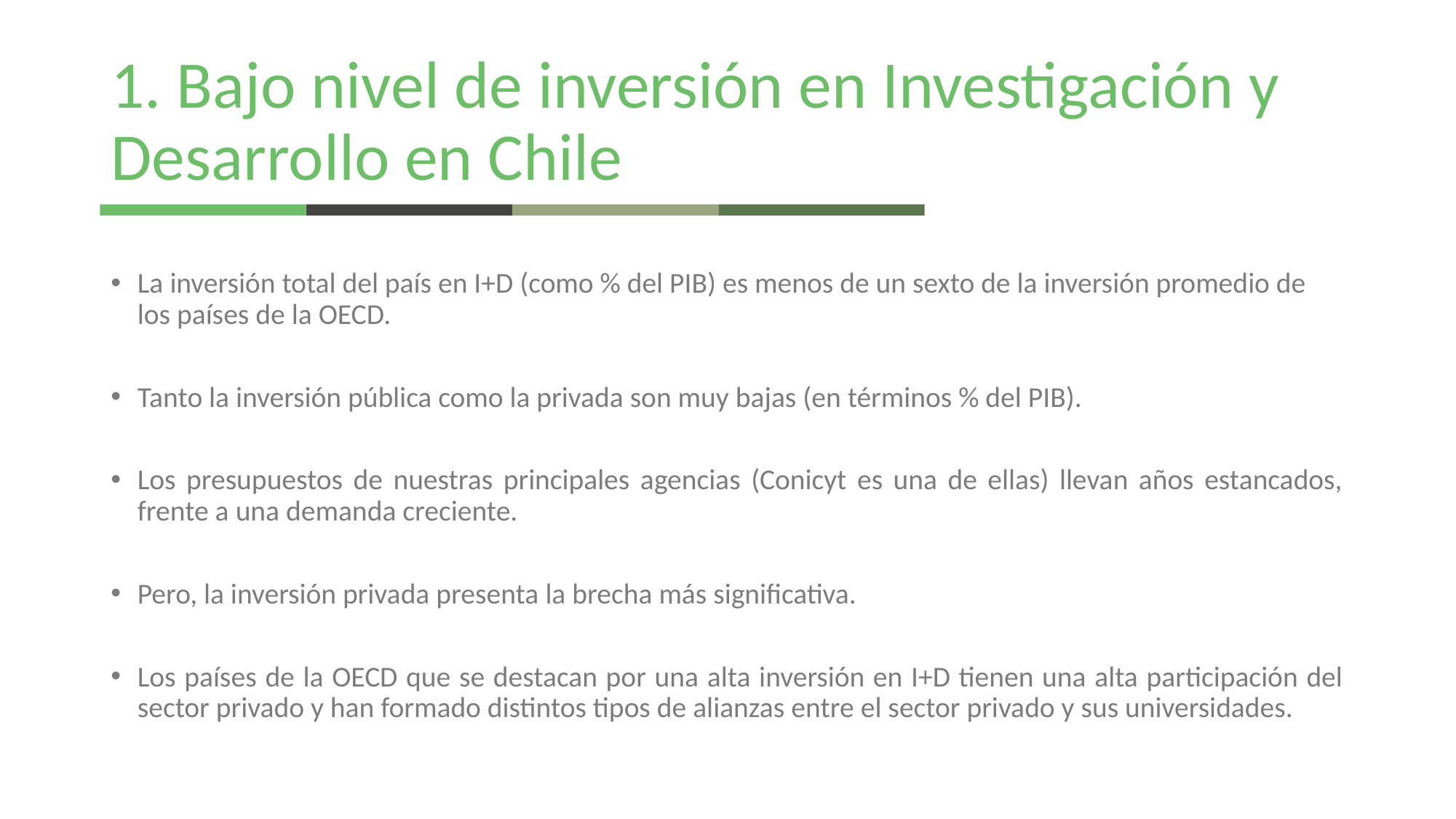

# 1. Bajo nivel de inversión en Investigación y 	Desarrollo en Chile

La inversión total del país en I+D (como % del PIB) es menos de un sexto de la inversión promedio de los países de la OECD.

Tanto la inversión pública como la privada son muy bajas (en términos % del PIB).

Los presupuestos de nuestras principales agencias (Conicyt es una de ellas) llevan años estancados, frente a una demanda creciente.

Pero, la inversión privada presenta la brecha más significativa.

Los países de la OECD que se destacan por una alta inversión en I+D tienen una alta participación del sector privado y han formado distintos tipos de alianzas entre el sector privado y sus universidades.